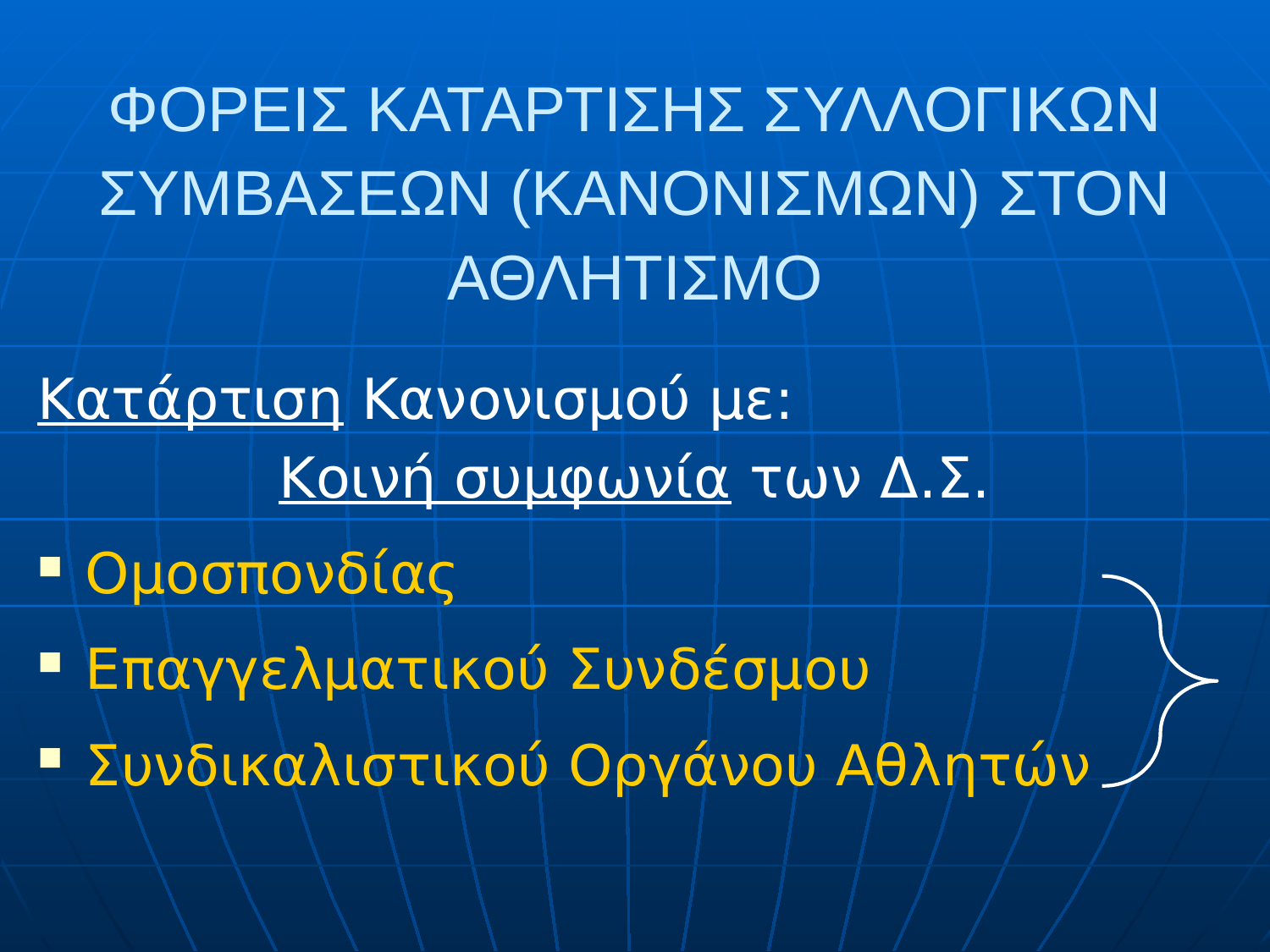

# ΦΟΡΕΙΣ ΚΑΤΑΡΤΙΣΗΣ ΣΥΛΛΟΓΙΚΩΝ ΣΥΜΒΑΣΕΩΝ (ΚΑΝΟΝΙΣΜΩΝ) ΣΤΟΝ ΑΘΛΗΤΙΣΜΟ
Κατάρτιση Κανονισμού με:
Κοινή συμφωνία των Δ.Σ.
Ομοσπονδίας
Επαγγελματικού Συνδέσμου
Συνδικαλιστικού Οργάνου Αθλητών